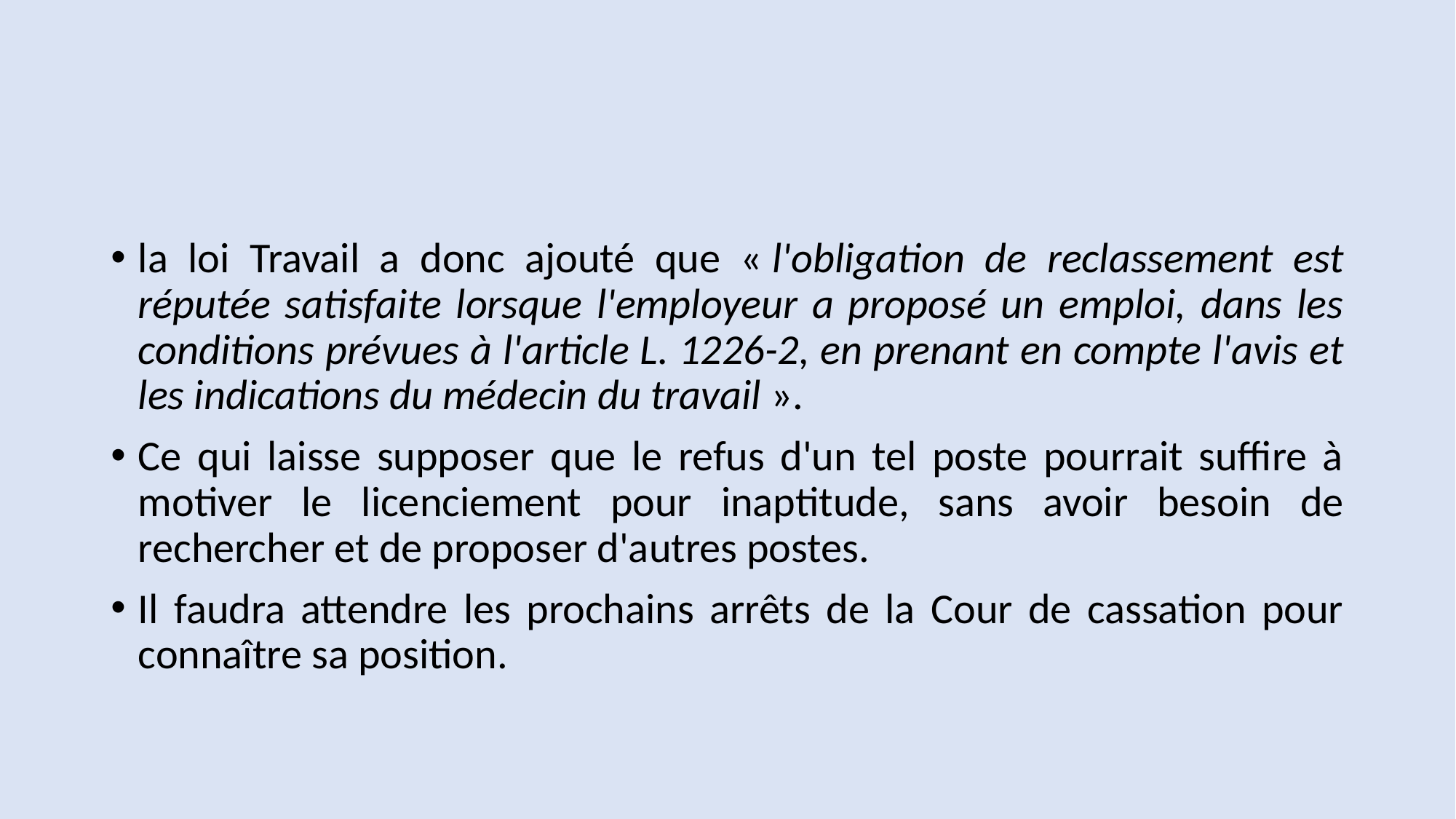

#
la loi Travail a donc ajouté que « l'obligation de reclassement est réputée satisfaite lorsque l'employeur a proposé un emploi, dans les conditions prévues à l'article L. 1226-2, en prenant en compte l'avis et les indications du médecin du travail ».
Ce qui laisse supposer que le refus d'un tel poste pourrait suffire à motiver le licenciement pour inaptitude, sans avoir besoin de rechercher et de proposer d'autres postes.
Il faudra attendre les prochains arrêts de la Cour de cassation pour connaître sa position.